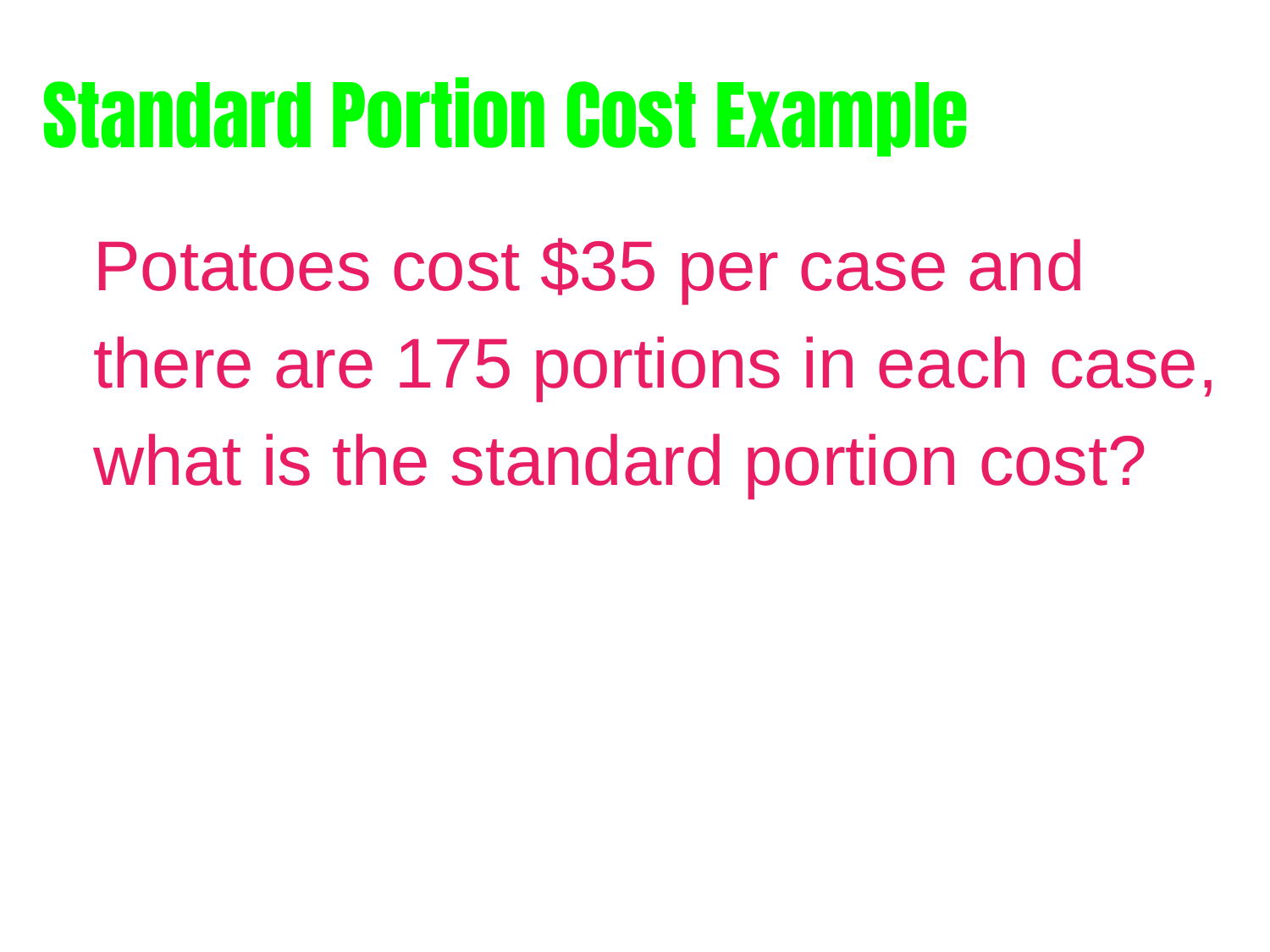

# Standard Portion Cost Example
	Potatoes cost $35 per case and there are 175 portions in each case, what is the standard portion cost?